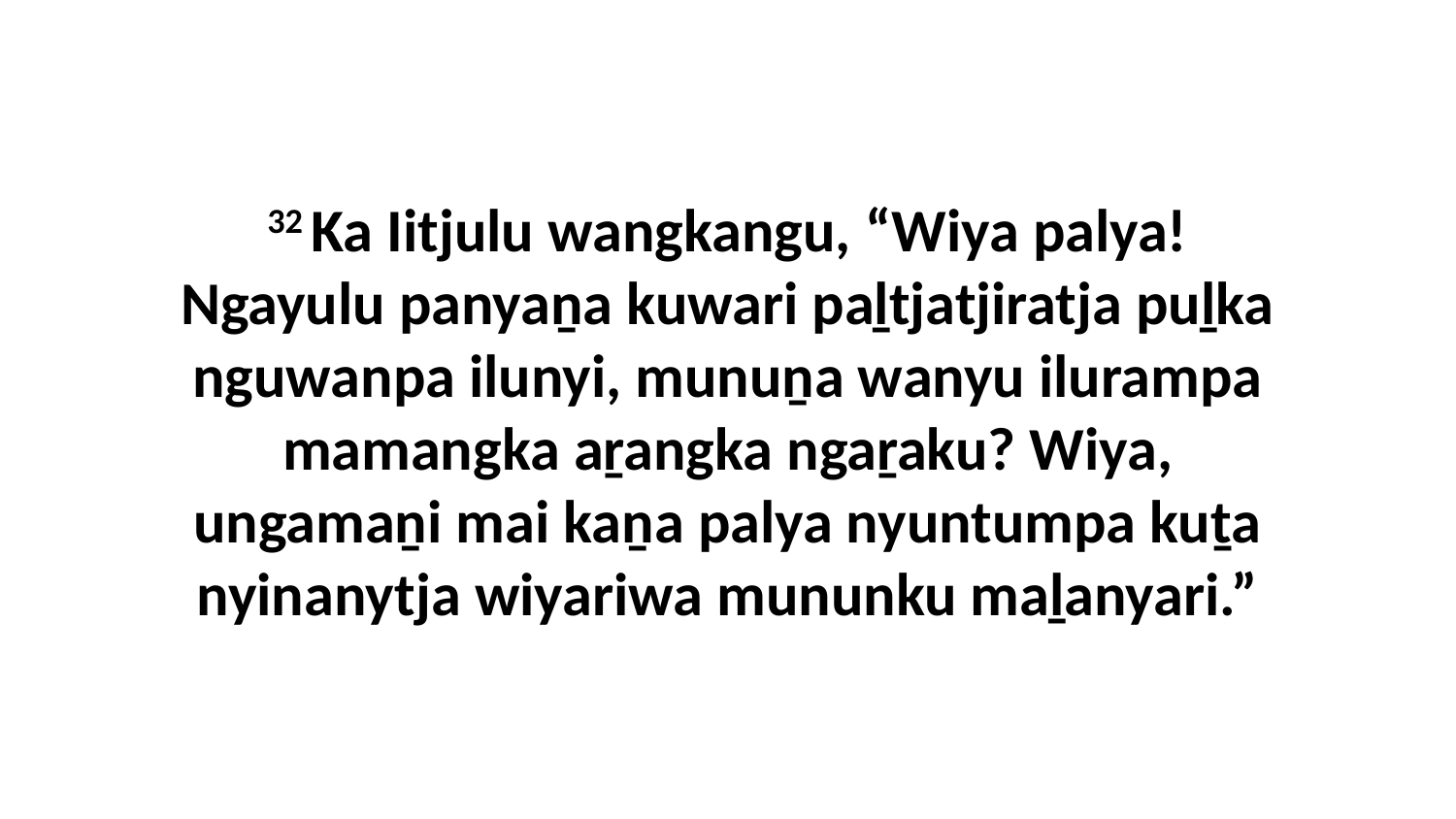

32 Ka Iitjulu wangkangu, “Wiya palya! Ngayulu panyaṉa kuwari paḻtjatjiratja puḻka nguwanpa ilunyi, munuṉa wanyu ilurampa mamangka aṟangka ngaṟaku? Wiya, ungamaṉi mai kaṉa palya nyuntumpa kuṯa nyinanytja wiyariwa mununku maḻanyari.”